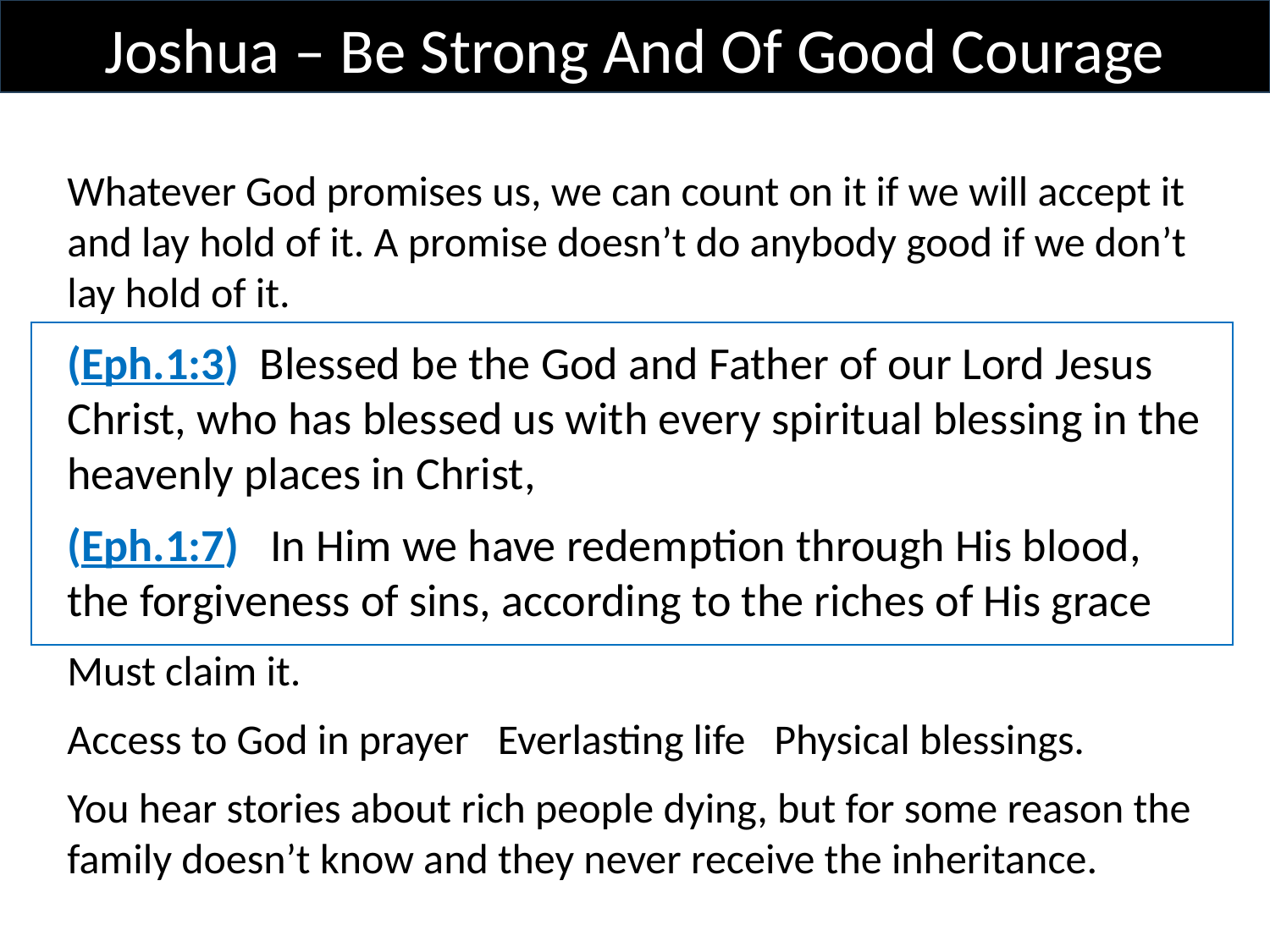

Joshua – Be Strong And Of Good Courage
Whatever God promises us, we can count on it if we will accept it and lay hold of it. A promise doesn’t do anybody good if we don’t lay hold of it.
(Eph.1:3)  Blessed be the God and Father of our Lord Jesus Christ, who has blessed us with every spiritual blessing in the heavenly places in Christ,
(Eph.1:7)   In Him we have redemption through His blood, the forgiveness of sins, according to the riches of His grace
Must claim it.
Access to God in prayer   Everlasting life   Physical blessings.
You hear stories about rich people dying, but for some reason the family doesn’t know and they never receive the inheritance.